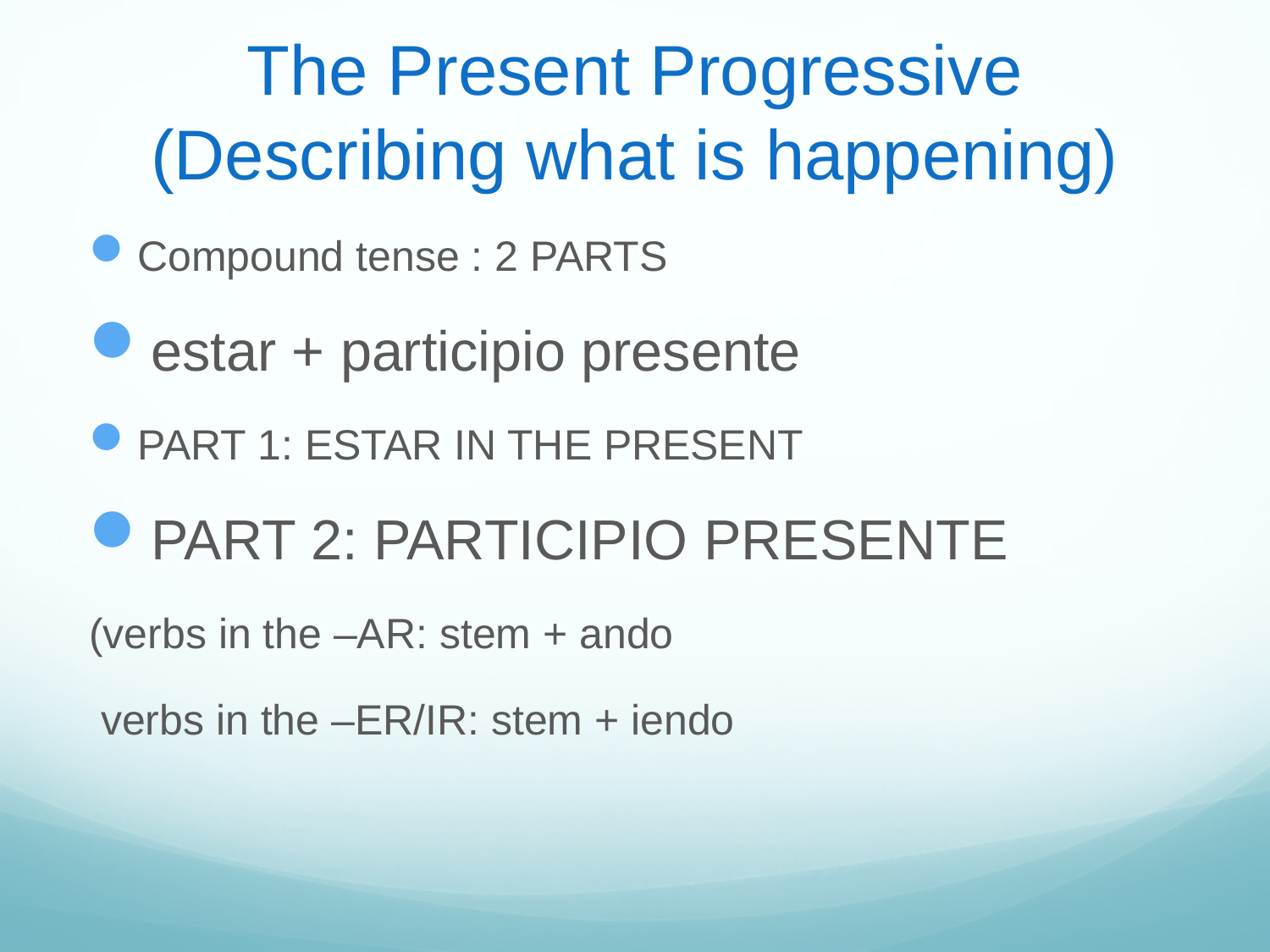

# The Present Progressive (Describing what is happening)
Compound tense : 2 PARTS
estar + participio presente
PART 1: ESTAR IN THE PRESENT
PART 2: PARTICIPIO PRESENTE
(verbs in the –AR: stem + ando
 verbs in the –ER/IR: stem + iendo